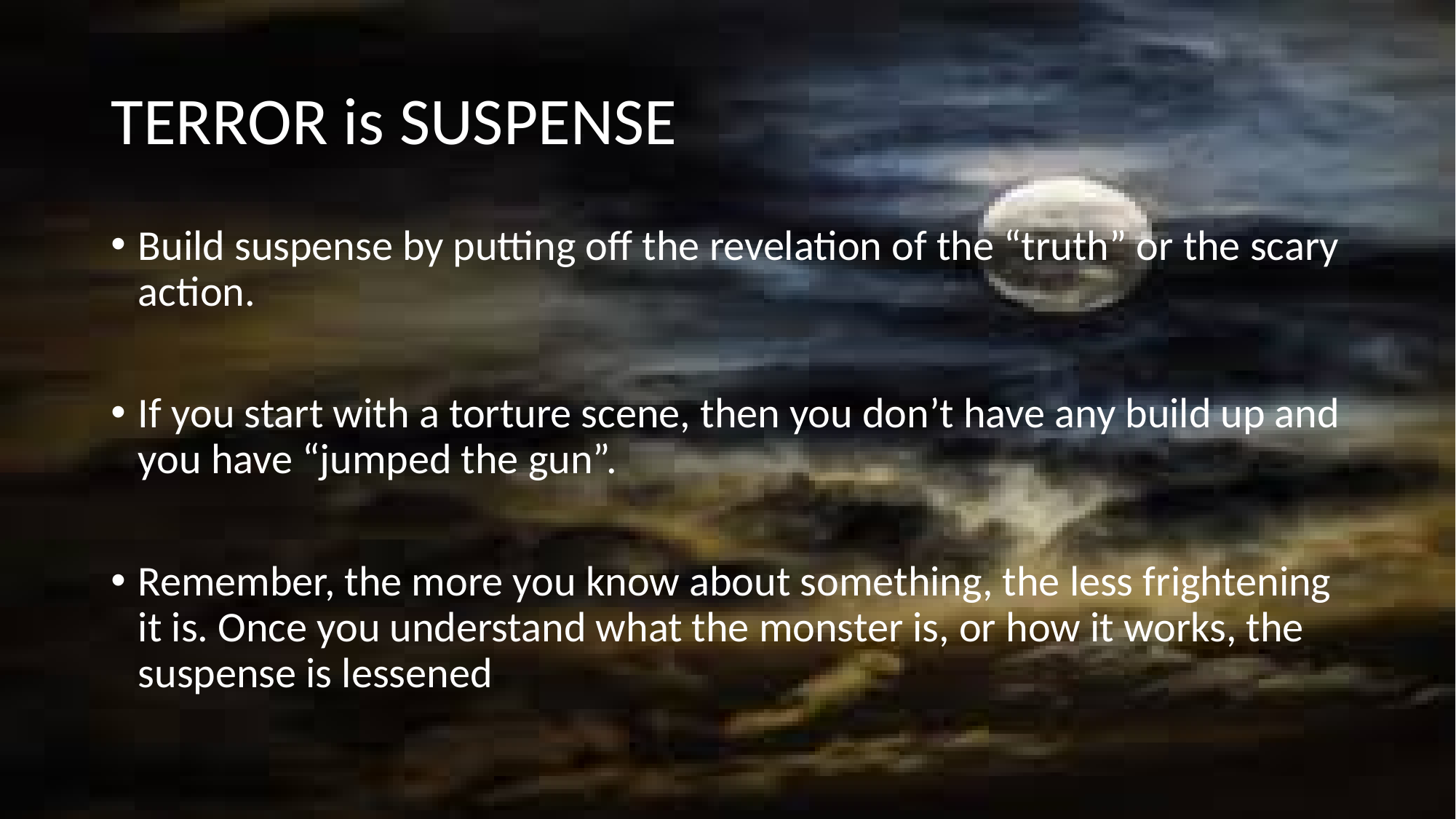

# TERROR is SUSPENSE
Build suspense by putting off the revelation of the “truth” or the scary action.

If you start with a torture scene, then you don’t have any build up and you have “jumped the gun”.

Remember, the more you know about something, the less frightening it is. Once you understand what the monster is, or how it works, the suspense is lessened